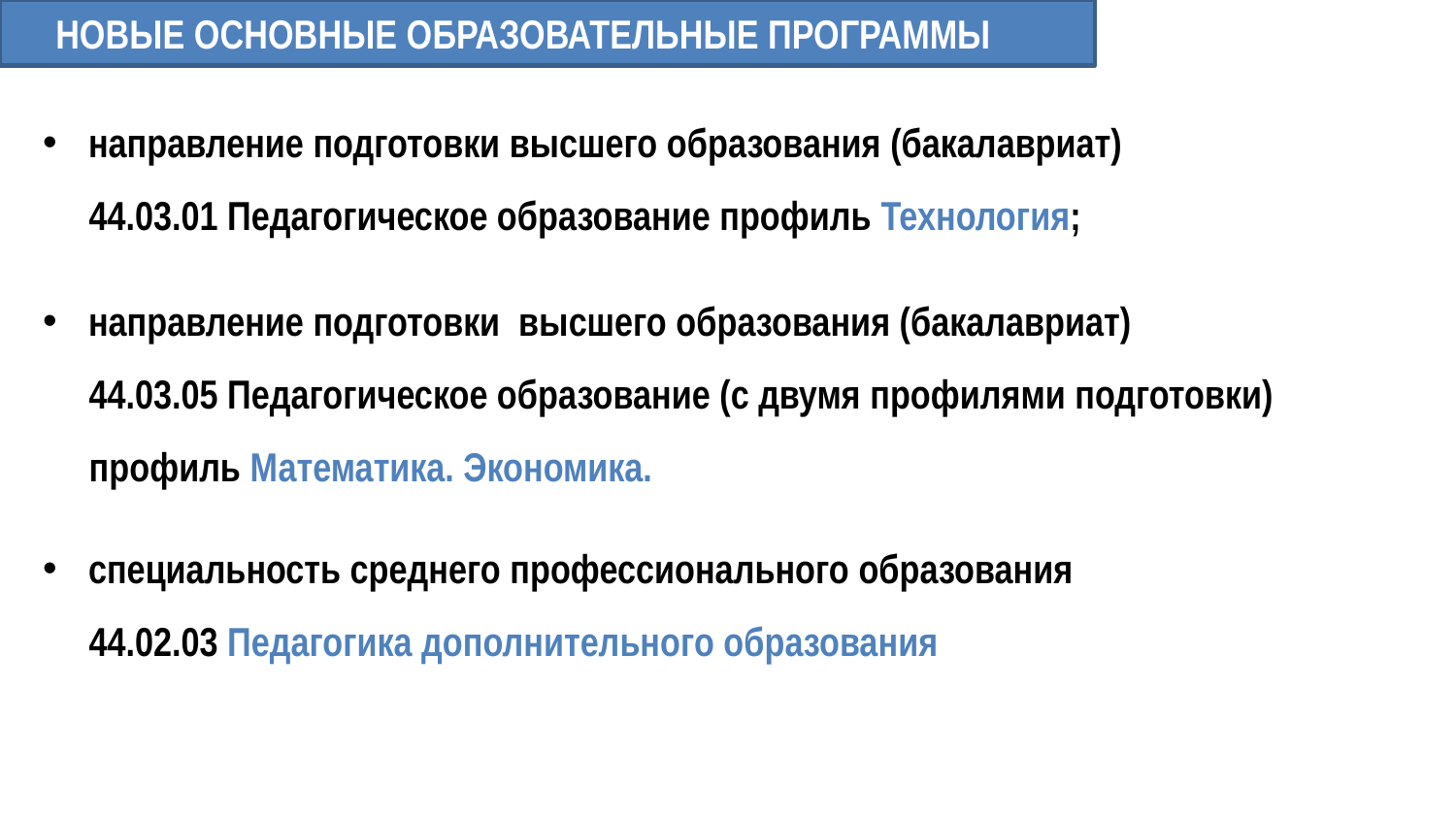

НОВЫЕ ОСНОВНЫЕ ОБРАЗОВАТЕЛЬНЫЕ ПРОГРАММЫ

направление подготовки высшего образования (бакалавриат)
     44.03.01 Педагогическое образование профиль Технология;

направление подготовки  высшего образования (бакалавриат)
     44.03.05 Педагогическое образование (с двумя профилями подготовки)
     профиль Математика. Экономика.

специальность среднего профессионального образования
     44.02.03 Педагогика дополнительного образования